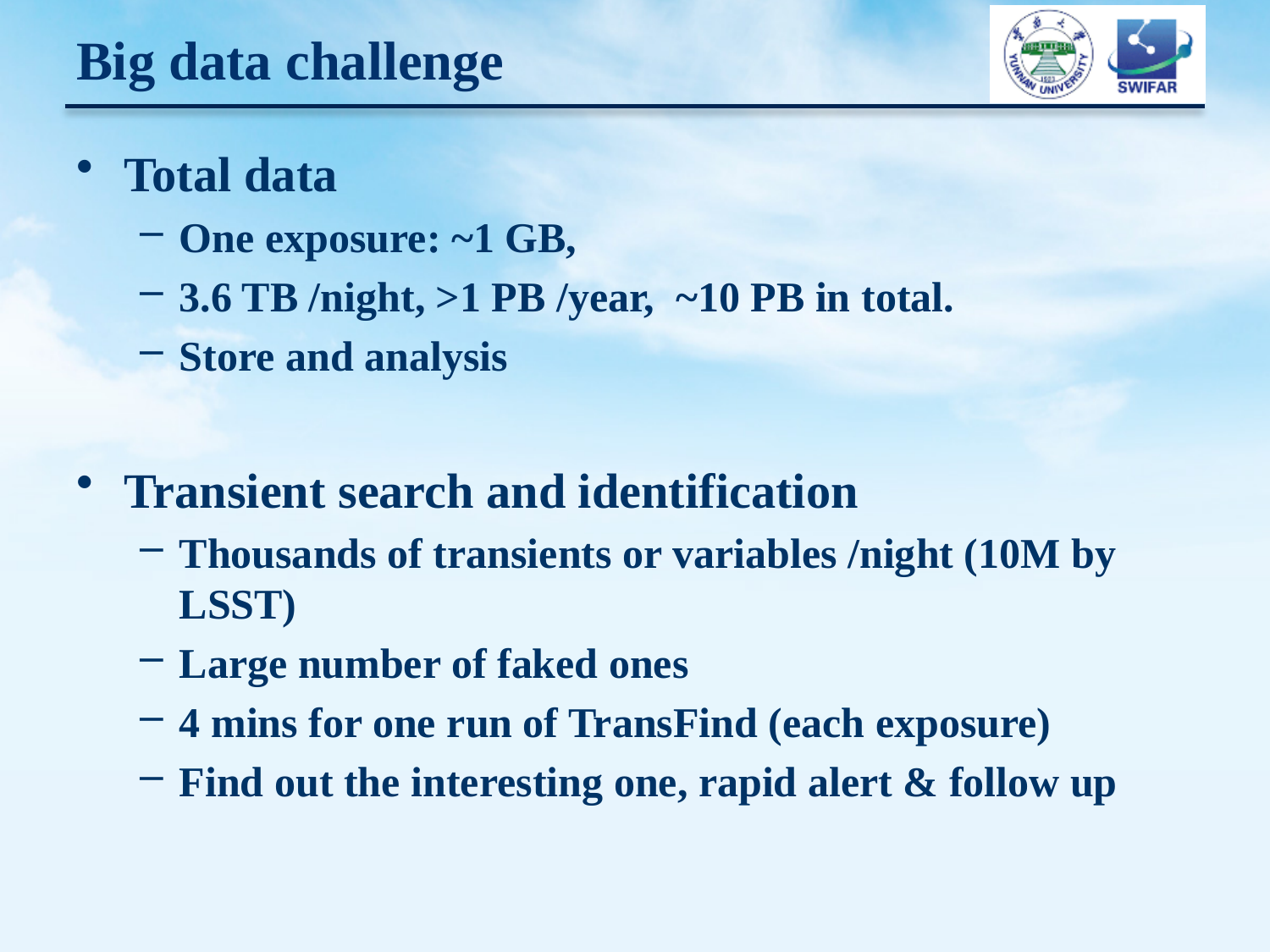

# Big data challenge
Total data
One exposure: ~1 GB,
3.6 TB /night, >1 PB /year,  ~10 PB in total.
Store and analysis

Transient search and identification
Thousands of transients or variables /night (10M by LSST)
Large number of faked ones
4 mins for one run of TransFind (each exposure)
Find out the interesting one, rapid alert & follow up